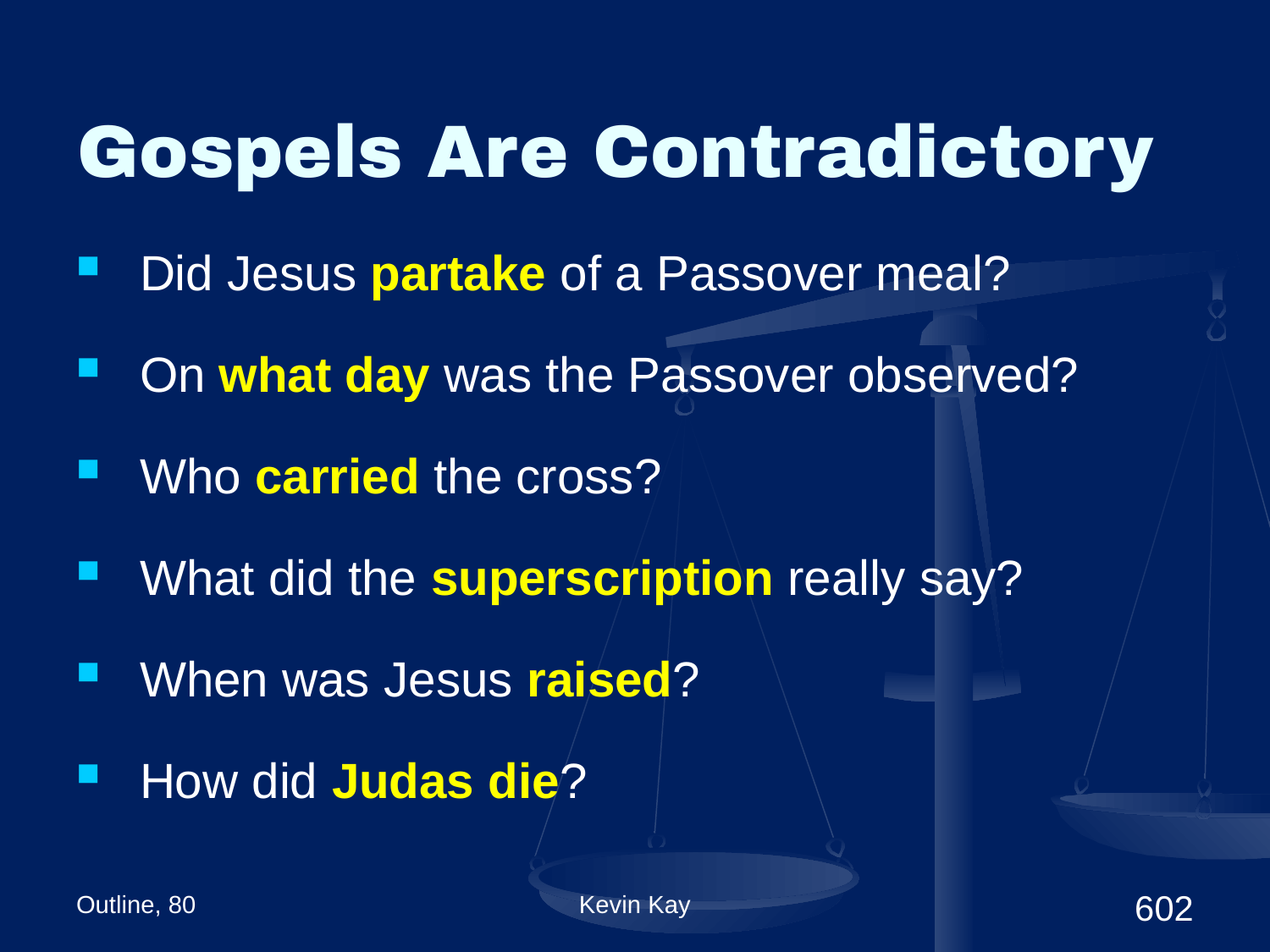

# Gospels Are Contradictory
Did Jesus partake of a Passover meal?
On what day was the Passover observed?
Who carried the cross?
What did the superscription really say?
When was Jesus raised?
How did Judas die?
Outline, 80
Kevin Kay
602